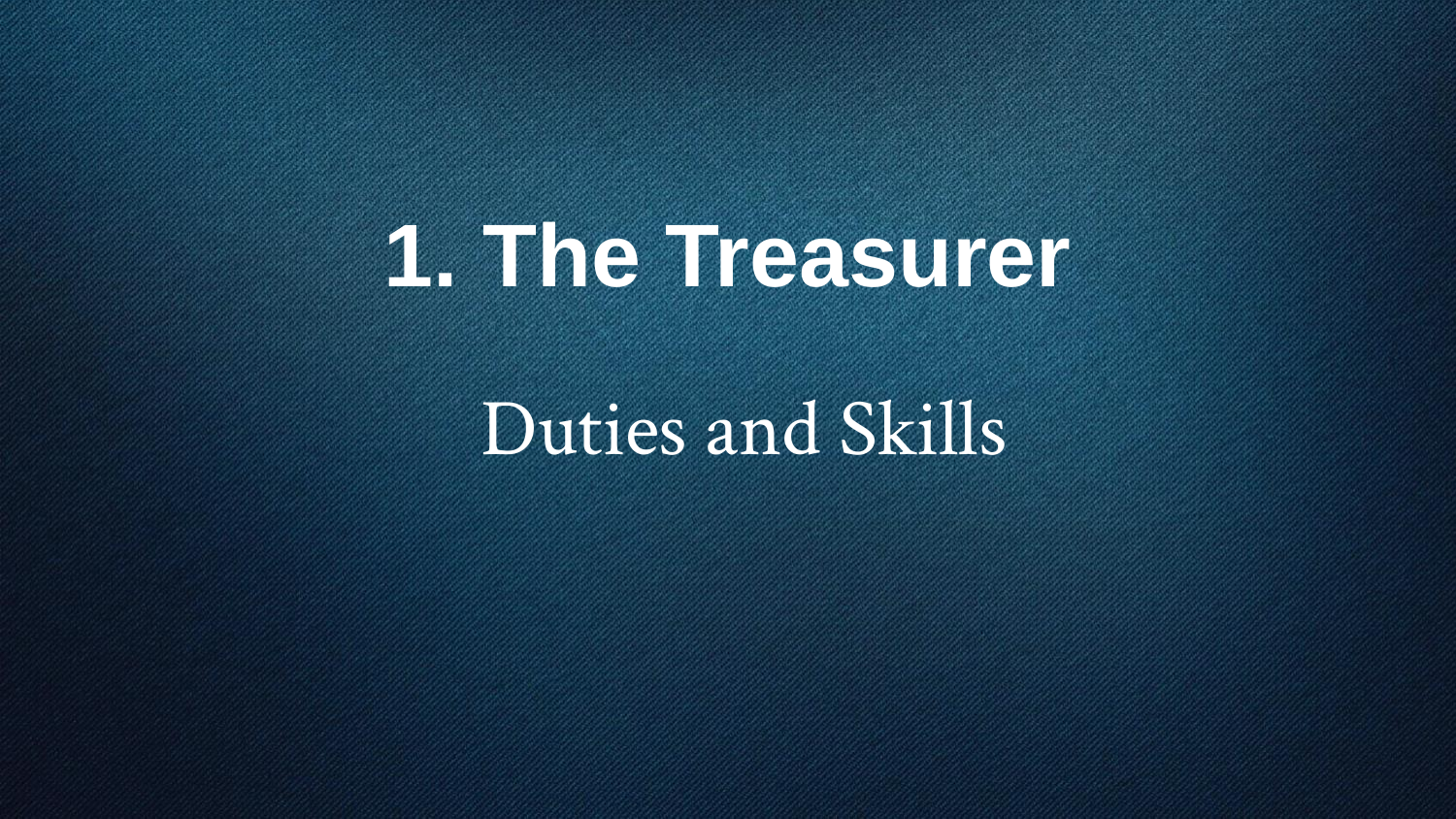

# 1. The Treasurer
Duties and Skills